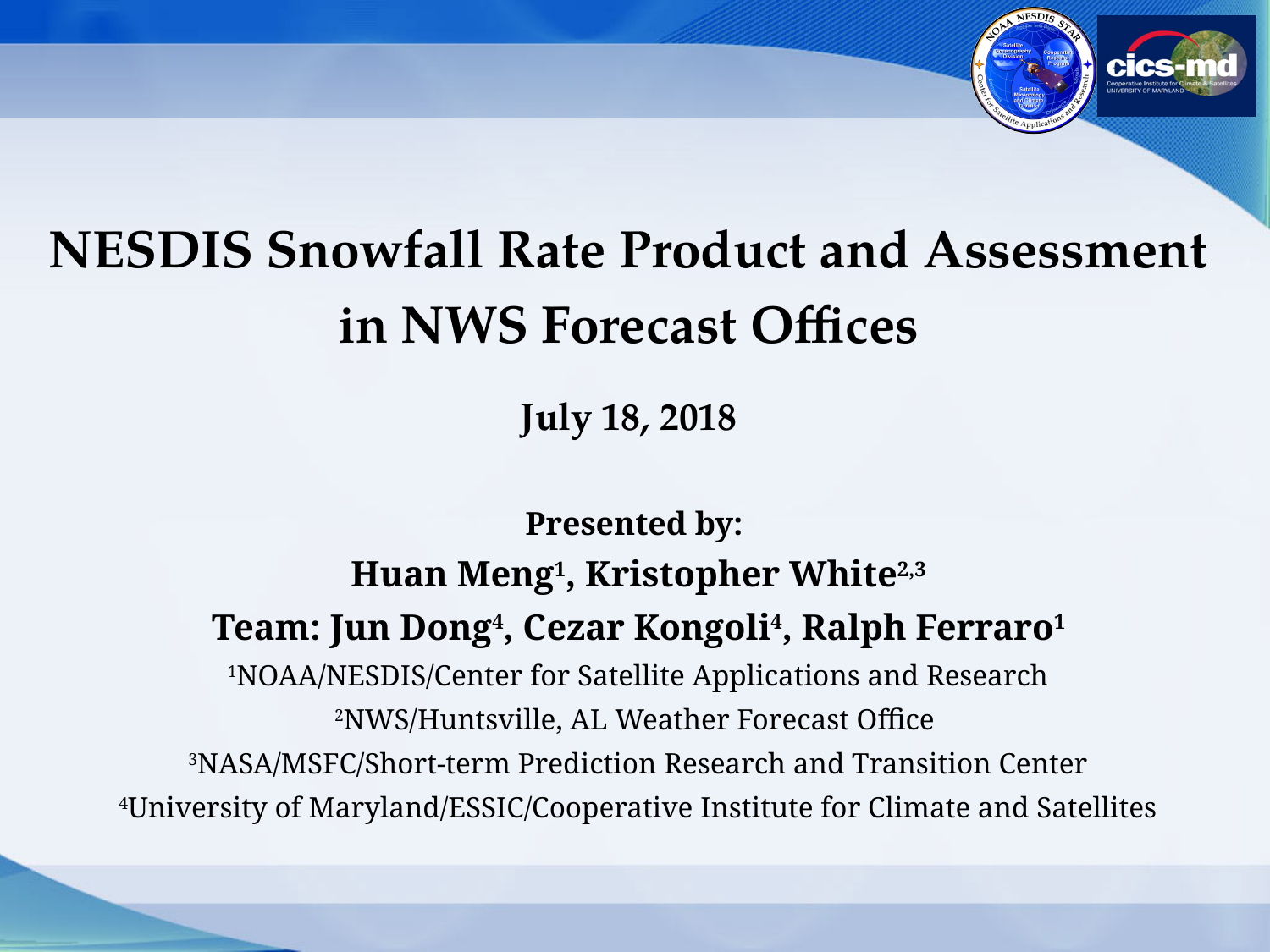

NESDIS Snowfall Rate Product and Assessment in NWS Forecast Offices

July 18, 2018
Presented by:
Huan Meng1, Kristopher White2,3
Team: Jun Dong4, Cezar Kongoli4, Ralph Ferraro1
1NOAA/NESDIS/Center for Satellite Applications and Research
2NWS/Huntsville, AL Weather Forecast Office
3NASA/MSFC/Short-term Prediction Research and Transition Center
4University of Maryland/ESSIC/Cooperative Institute for Climate and Satellites